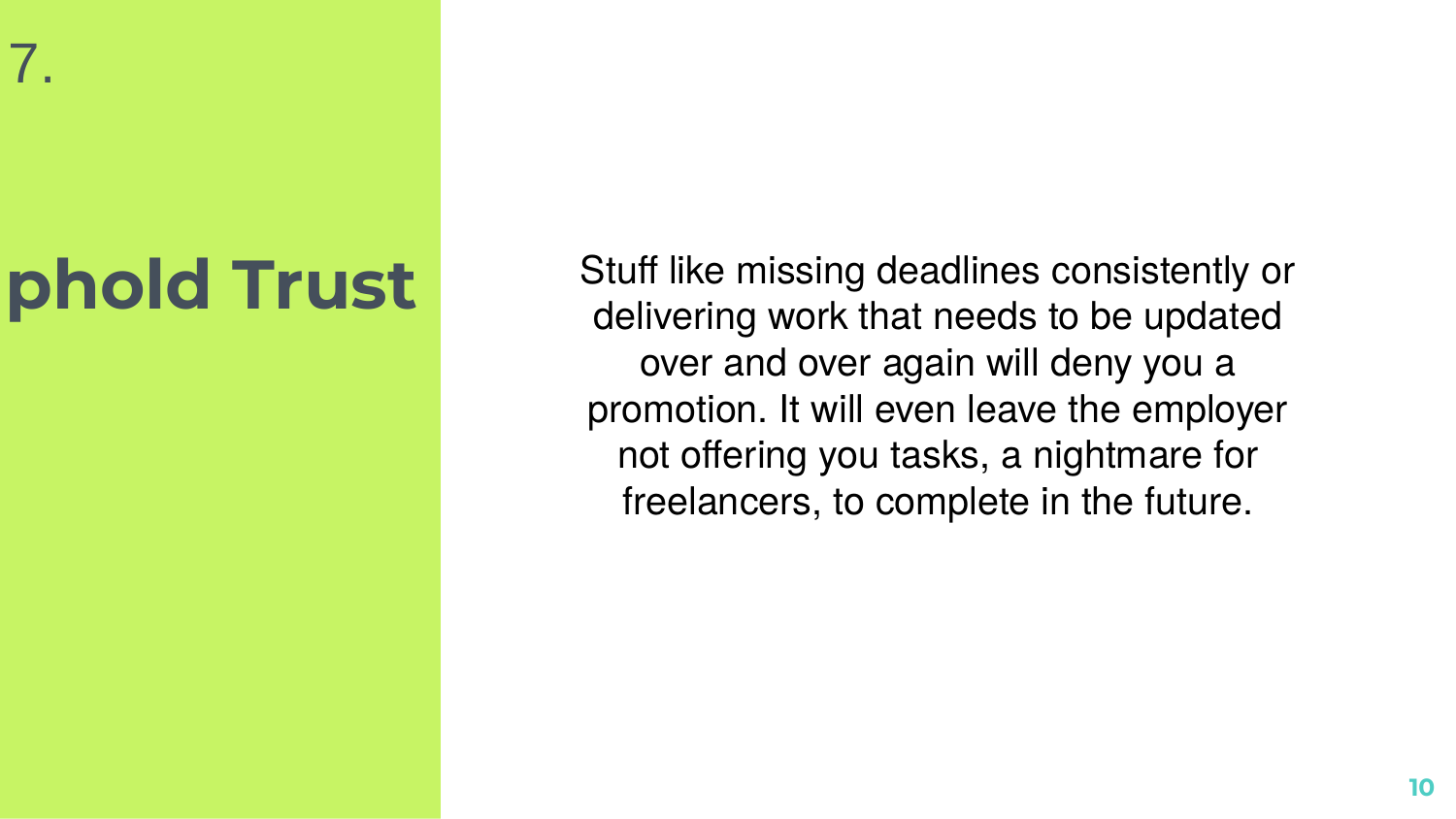

7.
Stuff like missing deadlines consistently or delivering work that needs to be updated over and over again will deny you a promotion. It will even leave the employer not offering you tasks, a nightmare for freelancers, to complete in the future.
Uphold Trust
10